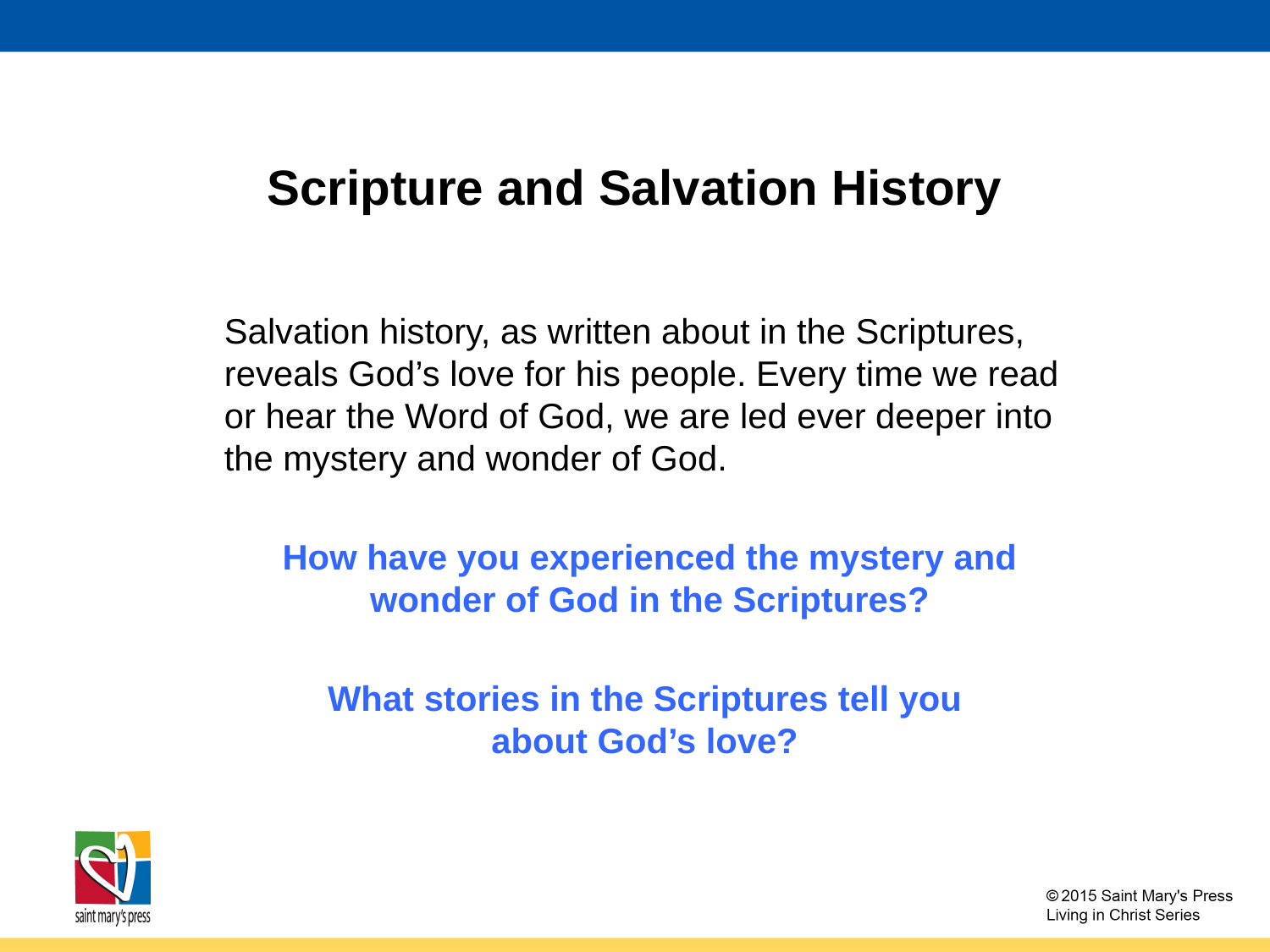

# Scripture and Salvation History
Salvation history, as written about in the Scriptures, reveals God’s love for his people. Every time we read or hear the Word of God, we are led ever deeper into the mystery and wonder of God.

How have you experienced the mystery and wonder of God in the Scriptures?

What stories in the Scriptures tell you
about God’s love?